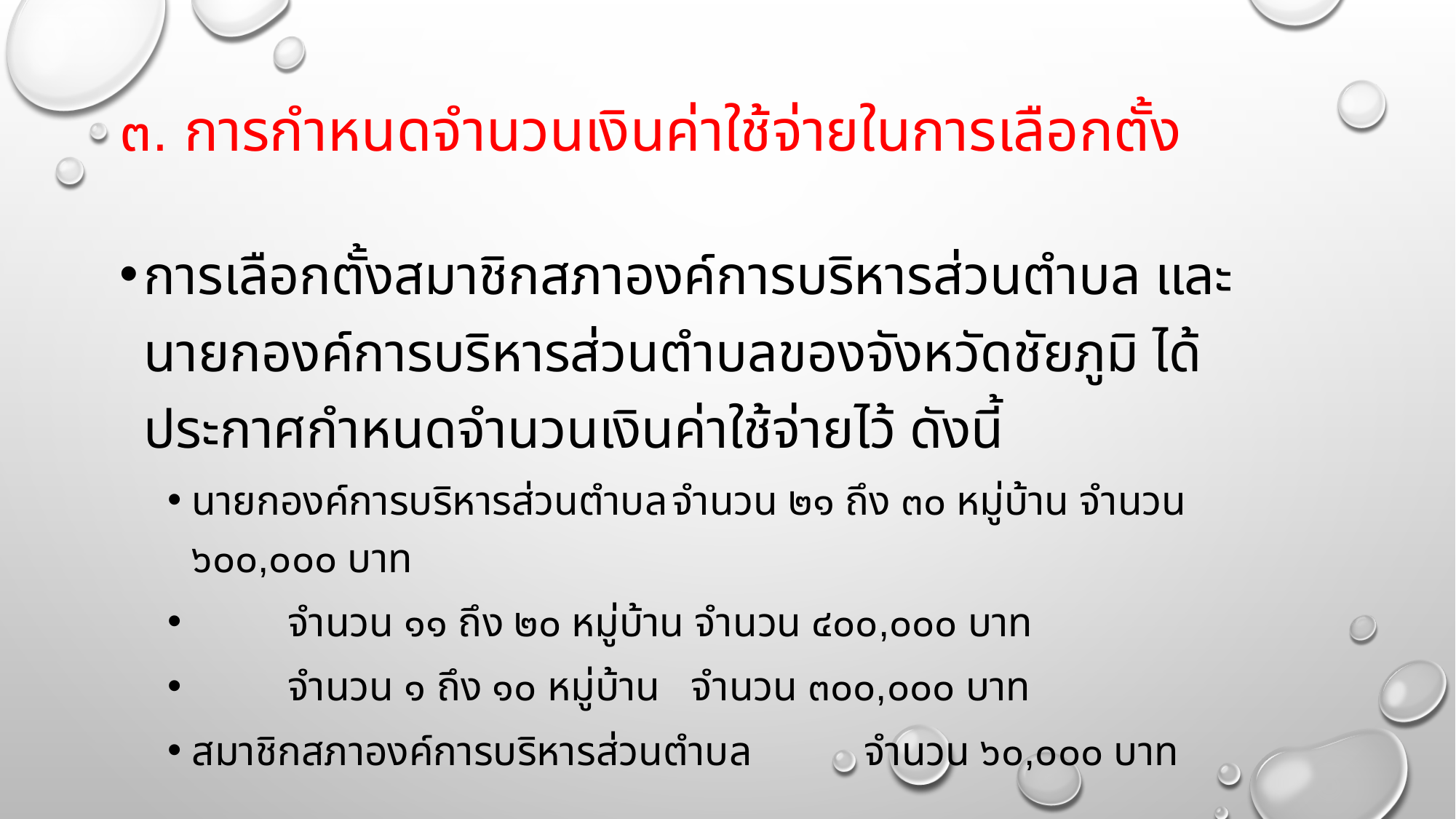

# ๓. การกำหนดจำนวนเงินค่าใช้จ่ายในการเลือกตั้ง
การเลือกตั้งสมาชิกสภาองค์การบริหารส่วนตำบล และนายกองค์การบริหารส่วนตำบลของจังหวัดชัยภูมิ ได้ประกาศกำหนดจำนวนเงินค่าใช้จ่ายไว้ ดังนี้
นายกองค์การบริหารส่วนตำบล	จำนวน ๒๑ ถึง ๓๐ หมู่บ้าน จำนวน ๖๐๐,๐๐๐ บาท
      				จำนวน ๑๑ ถึง ๒๐ หมู่บ้าน จำนวน ๔๐๐,๐๐๐ บาท
    				จำนวน ๑ ถึง ๑๐ หมู่บ้าน   จำนวน ๓๐๐,๐๐๐ บาท
สมาชิกสภาองค์การบริหารส่วนตำบล  	จำนวน ๖๐,๐๐๐ บาท